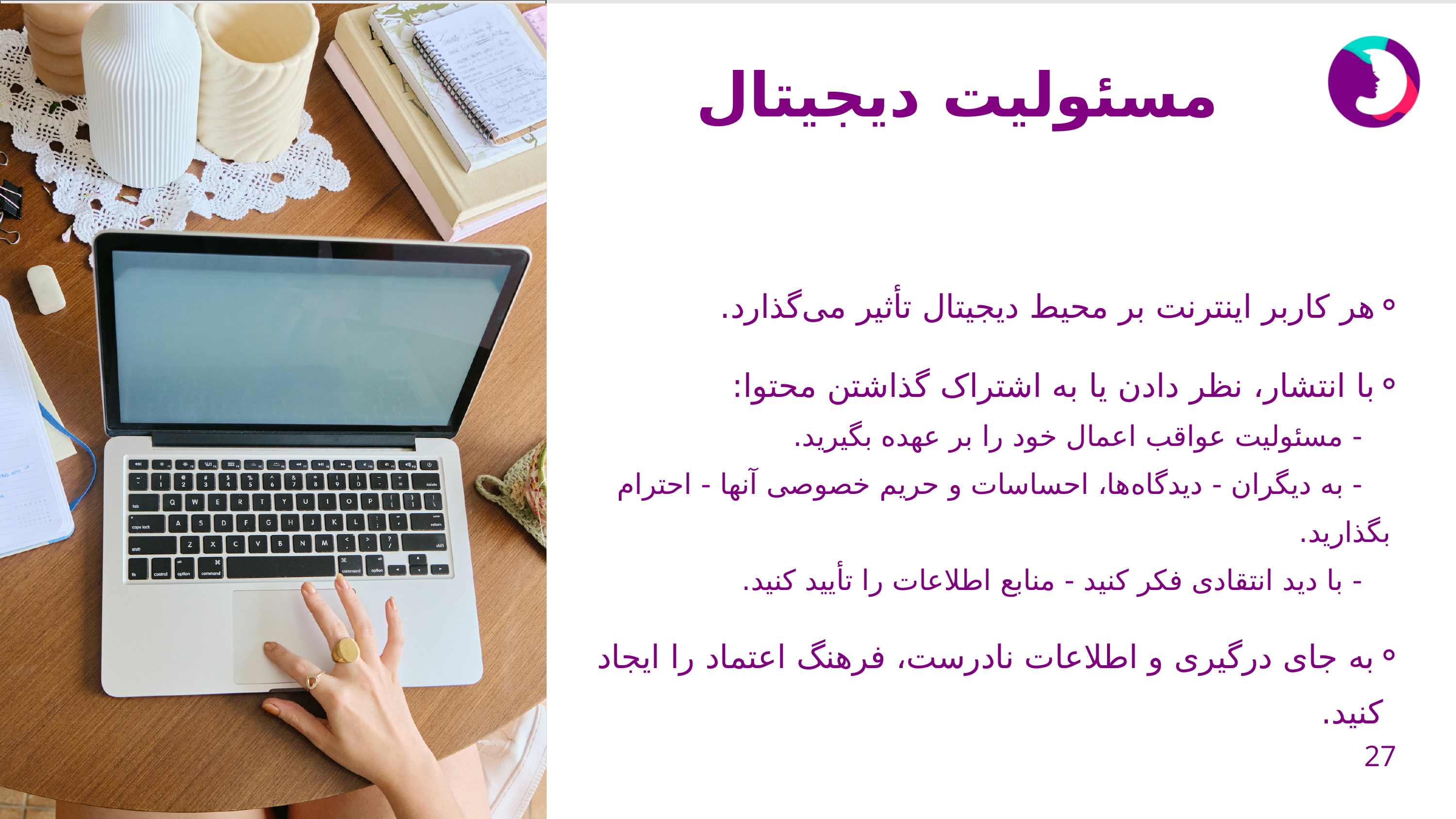

مسئولیت دیجیتال
هر کاربر اینترنت بر محیط دیجیتال تأثیر می‌گذارد.

با انتشار، نظر دادن یا به اشتراک گذاشتن محتوا:
     - مسئولیت عواقب اعمال خود را بر عهده بگیرید.
     - به دیگران - دیدگاه‌ها، احساسات و حریم خصوصی آنها - احترام بگذارید.
     - با دید انتقادی فکر کنید - منابع اطلاعات را تأیید کنید.

به جای درگیری و اطلاعات نادرست، فرهنگ اعتماد را ایجاد کنید.
27